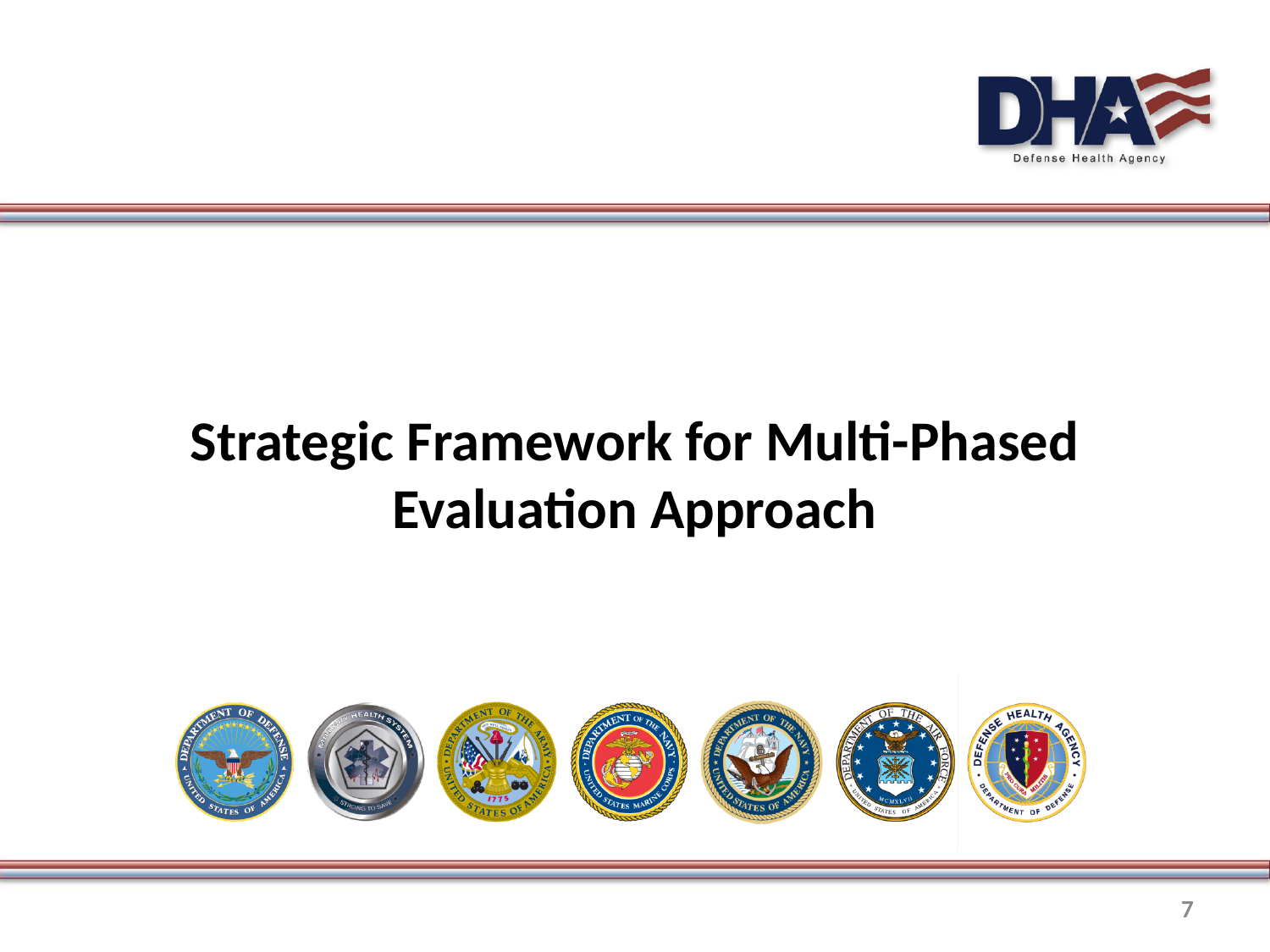

# Strategic Framework for Multi-Phased Evaluation Approach
7